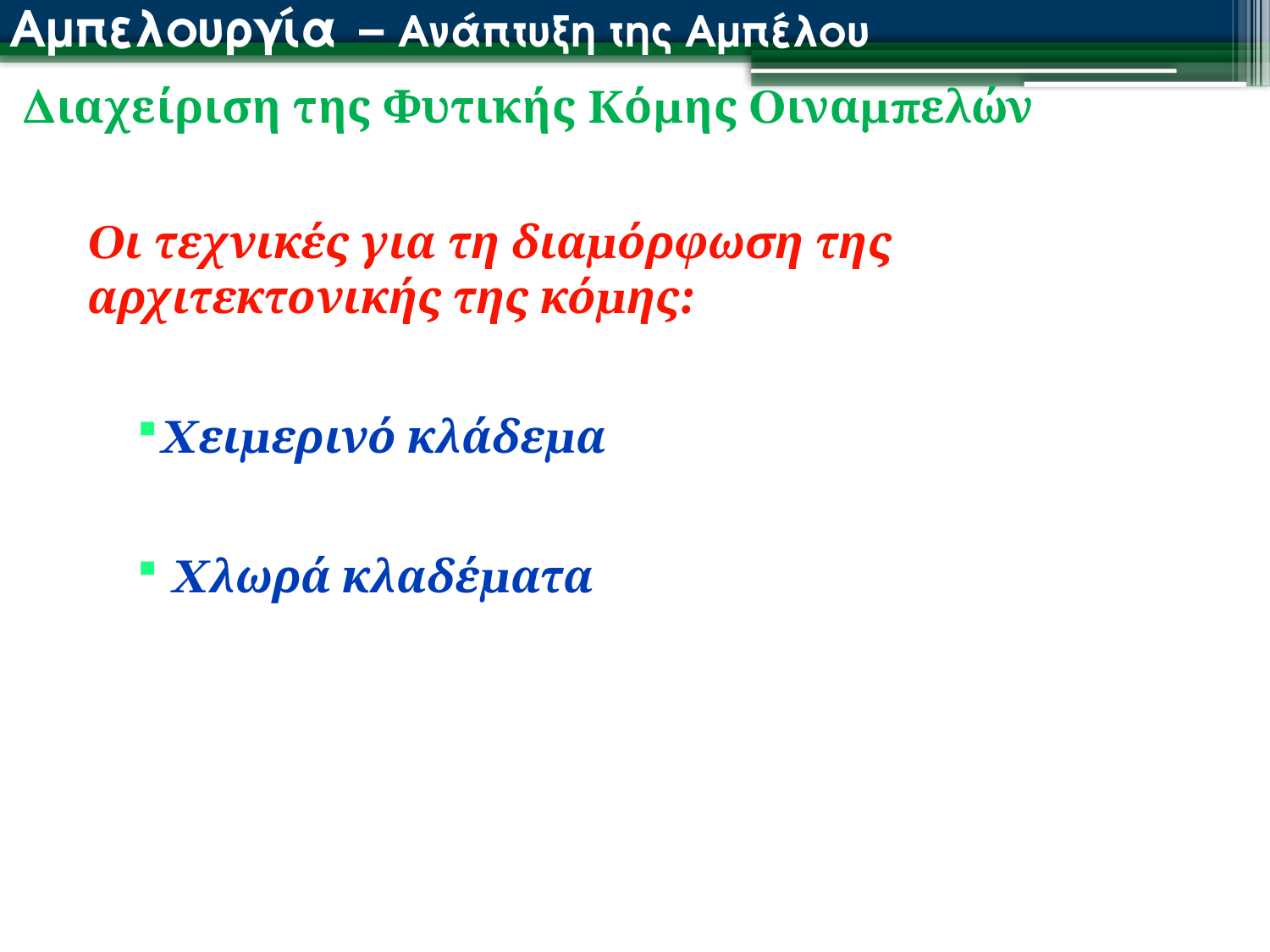

Αμπελουργία – Ανάπτυξη της Αμπέλου
Διαχείριση της Φυτικής Κόμης Οιναμπελών
Οι τεχνικές για τη διαμόρφωση της αρχιτεκτονικής της κόμης:
Χειμερινό κλάδεμα
 Χλωρά κλαδέματα